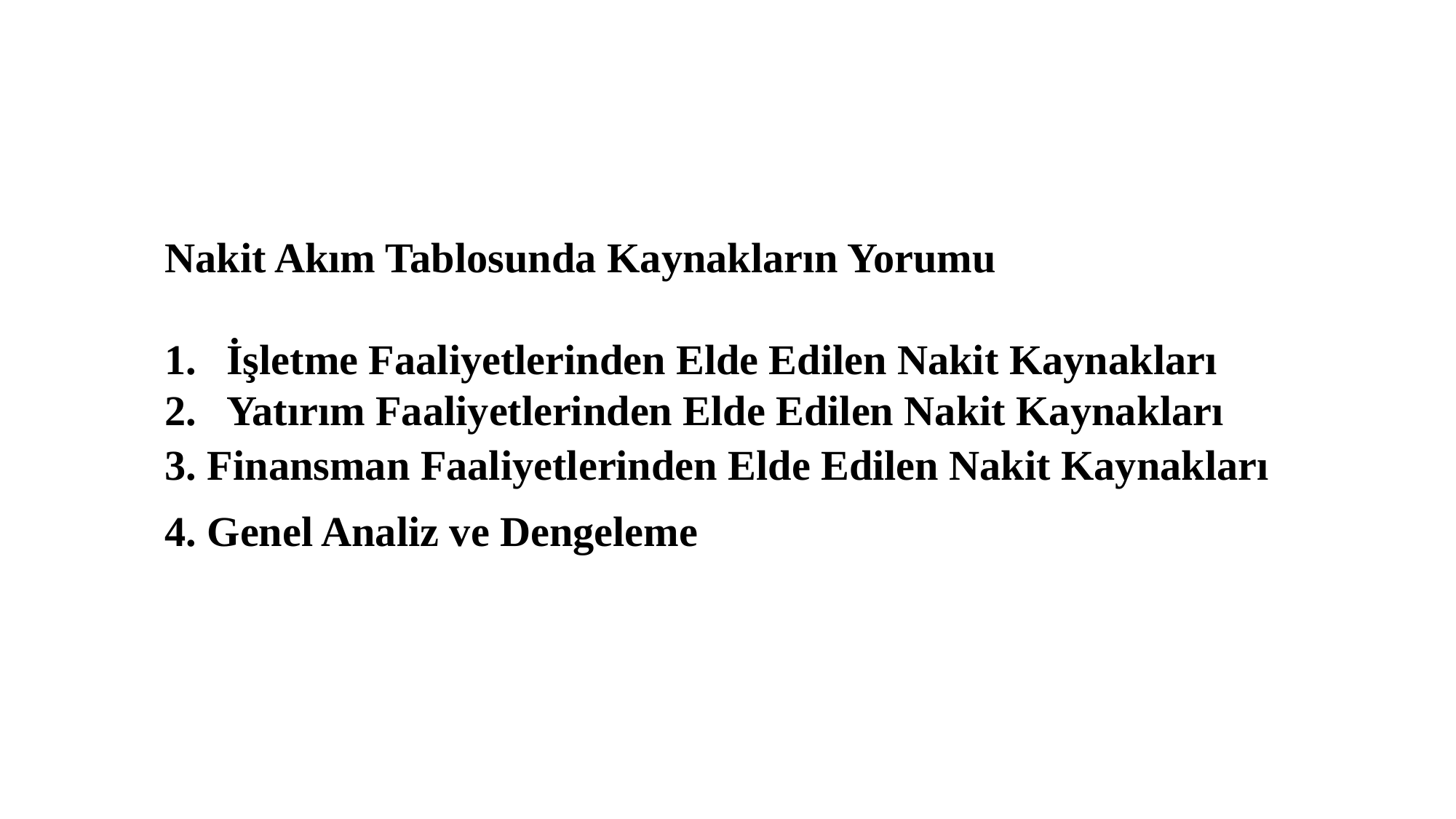

Nakit Akım Tablosunda Kaynakların Yorumu

İşletme Faaliyetlerinden Elde Edilen Nakit Kaynakları
Yatırım Faaliyetlerinden Elde Edilen Nakit Kaynakları
3. Finansman Faaliyetlerinden Elde Edilen Nakit Kaynakları
4. Genel Analiz ve Dengeleme